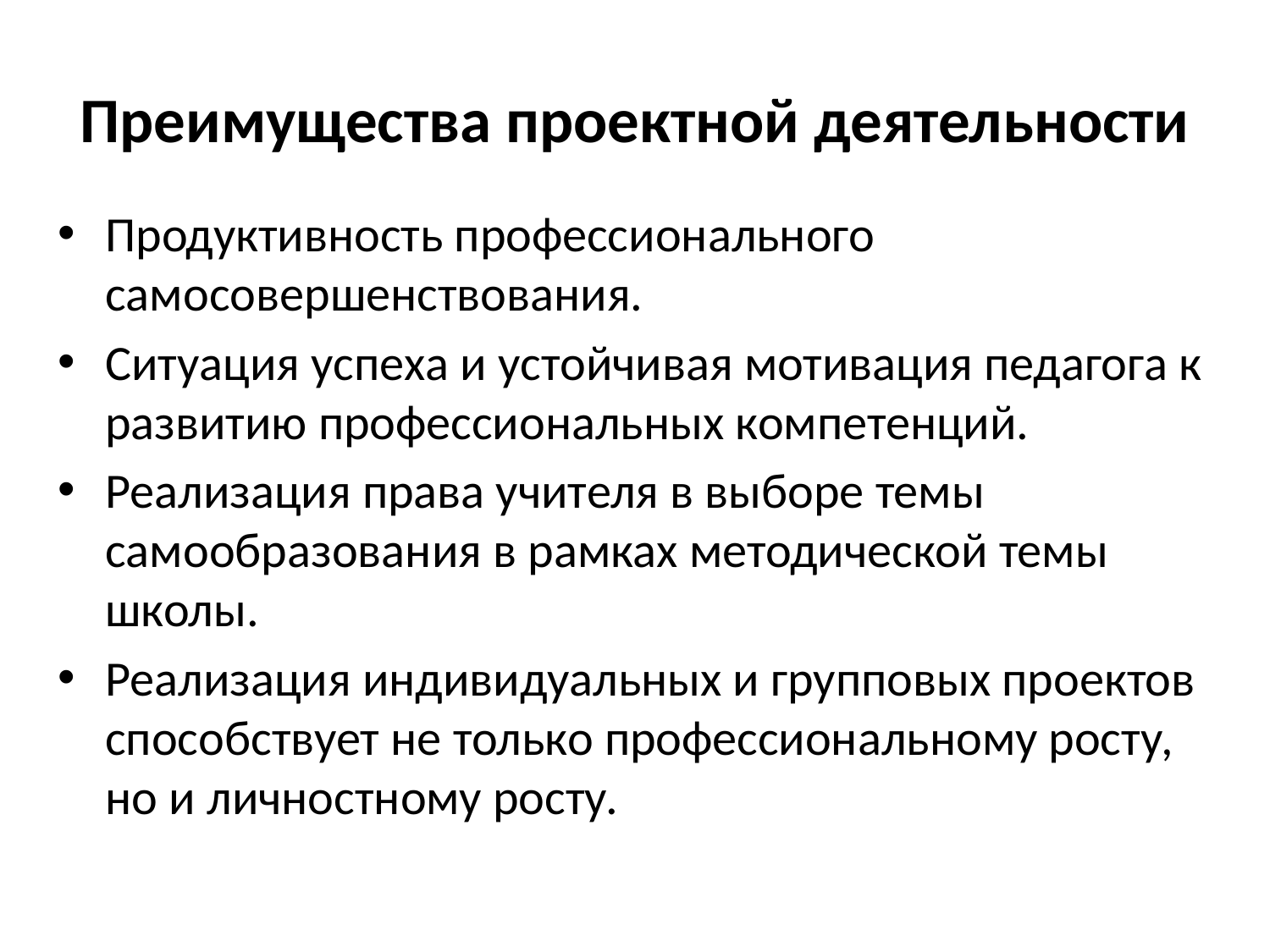

# Преимущества проектной деятельности
Продуктивность профессионального самосовершенствования.
Ситуация успеха и устойчивая мотивация педагога к развитию профессиональных компетенций.
Реализация права учителя в выборе темы самообразования в рамках методической темы школы.
Реализация индивидуальных и групповых проектов способствует не только профессиональному росту, но и личностному росту.